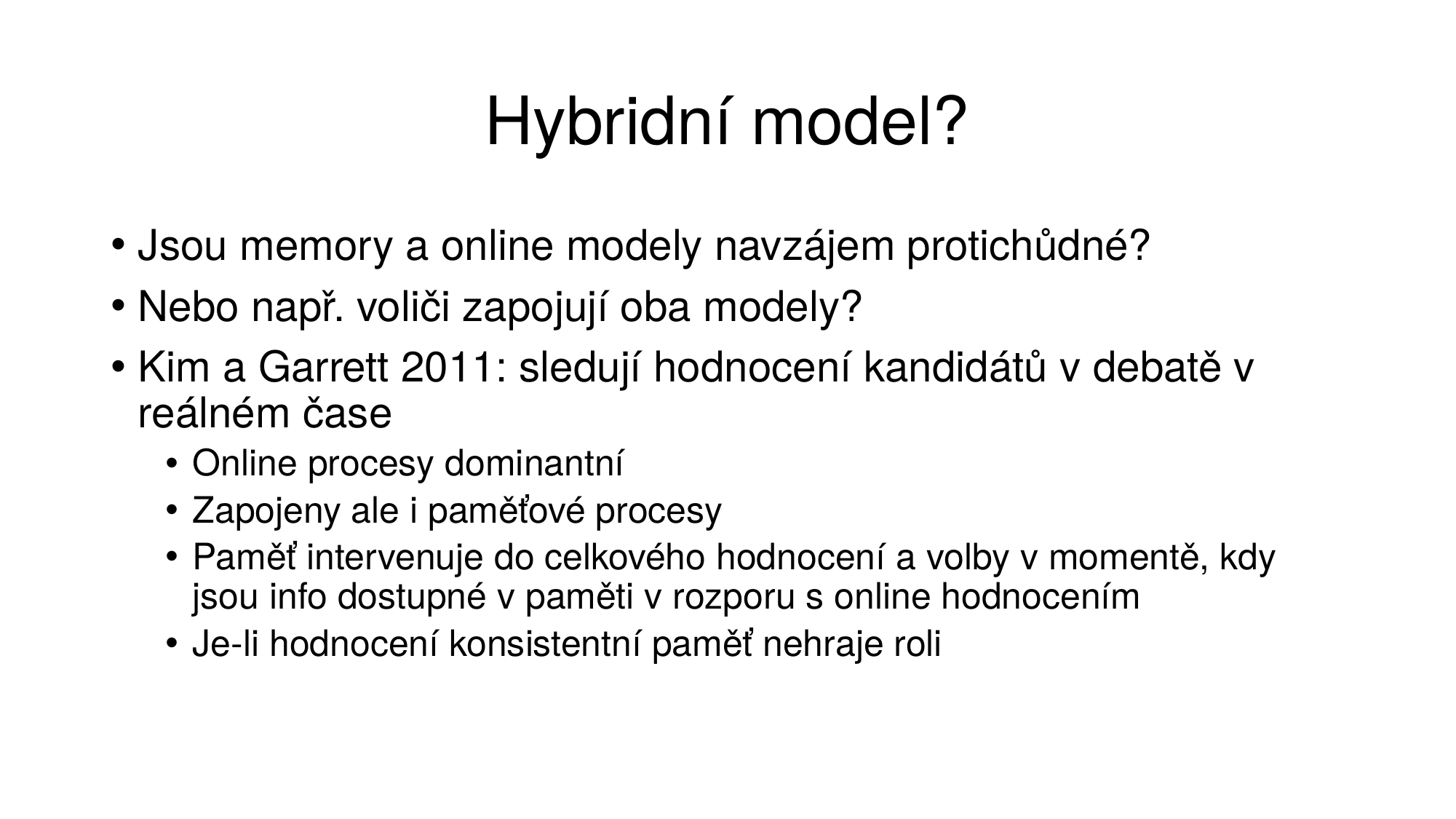

# Hybridní model?
Jsou memory a online modely navzájem protichůdné?
Nebo např. voliči zapojují oba modely?
Kim a Garrett 2011: sledují hodnocení kandidátů v debatě v reálném čase
Online procesy dominantní
Zapojeny ale i paměťové procesy
Paměť intervenuje do celkového hodnocení a volby v momentě, kdy jsou info dostupné v paměti v rozporu s online hodnocením
Je-li hodnocení konsistentní paměť nehraje roli